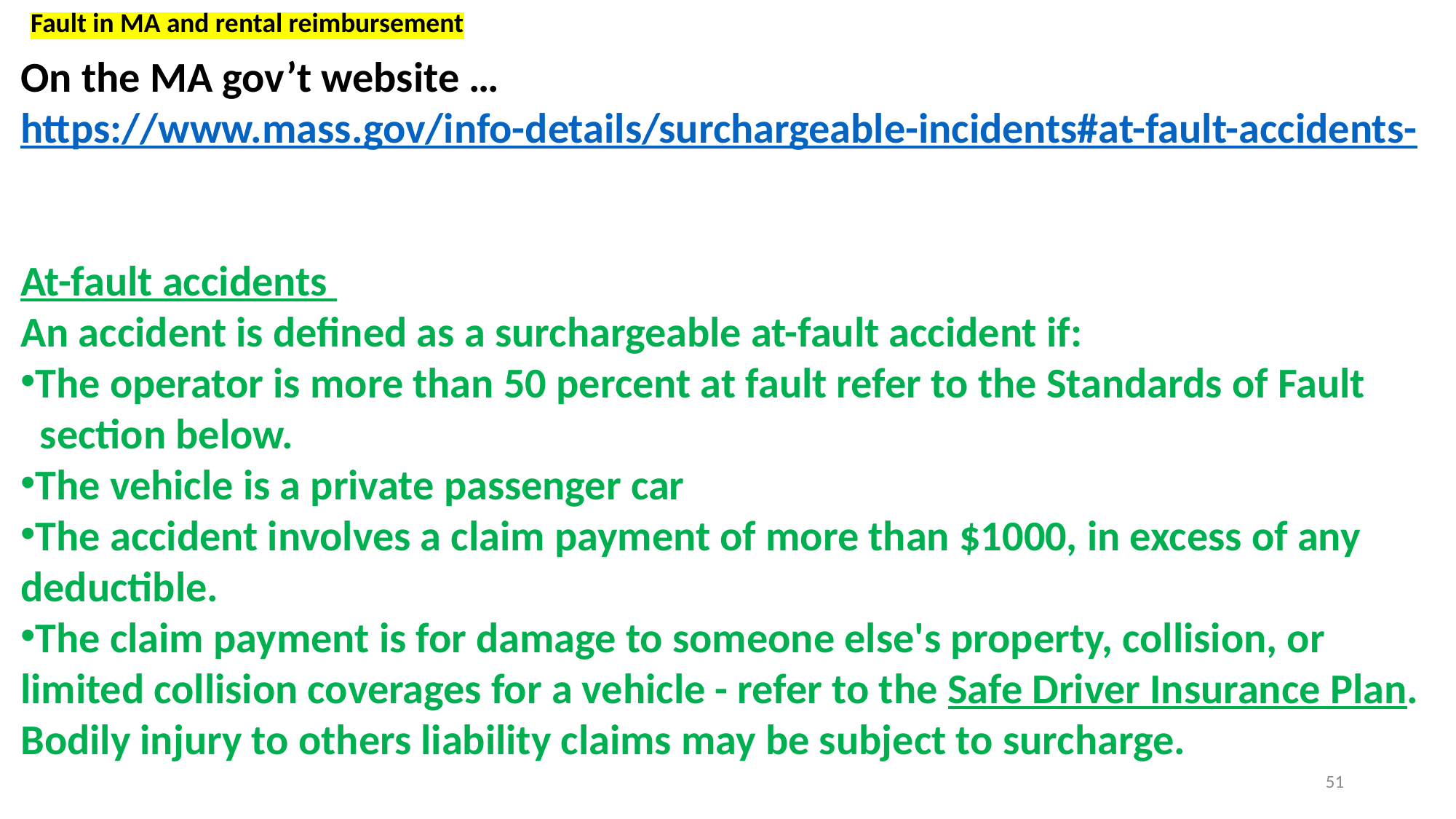

Fault in MA and rental reimbursement
On the MA gov’t website …
https://www.mass.gov/info-details/surchargeable-incidents#at-fault-accidents-

At-fault accidents
An accident is defined as a surchargeable at-fault accident if:
The operator is more than 50 percent at fault refer to the Standards of Fault
  section below.
The vehicle is a private passenger car
The accident involves a claim payment of more than $1000, in excess of any deductible.
The claim payment is for damage to someone else's property, collision, or limited collision coverages for a vehicle - refer to the Safe Driver Insurance Plan. Bodily injury to others liability claims may be subject to surcharge.

51